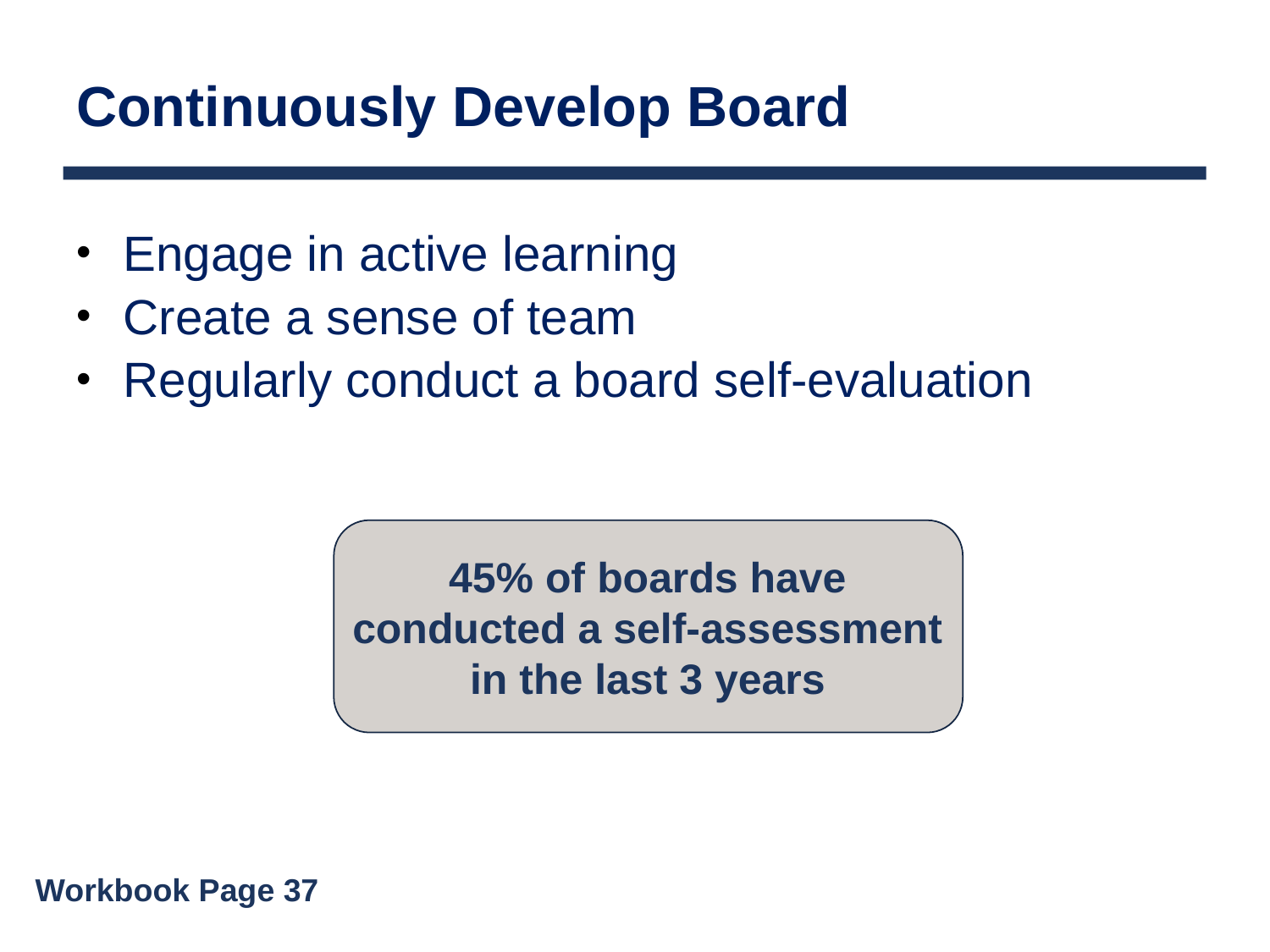

# Continuously Develop Board
Engage in active learning
Create a sense of team
Regularly conduct a board self-evaluation

45% of boards have conducted a self-assessment in the last 3 years
Workbook Page 37